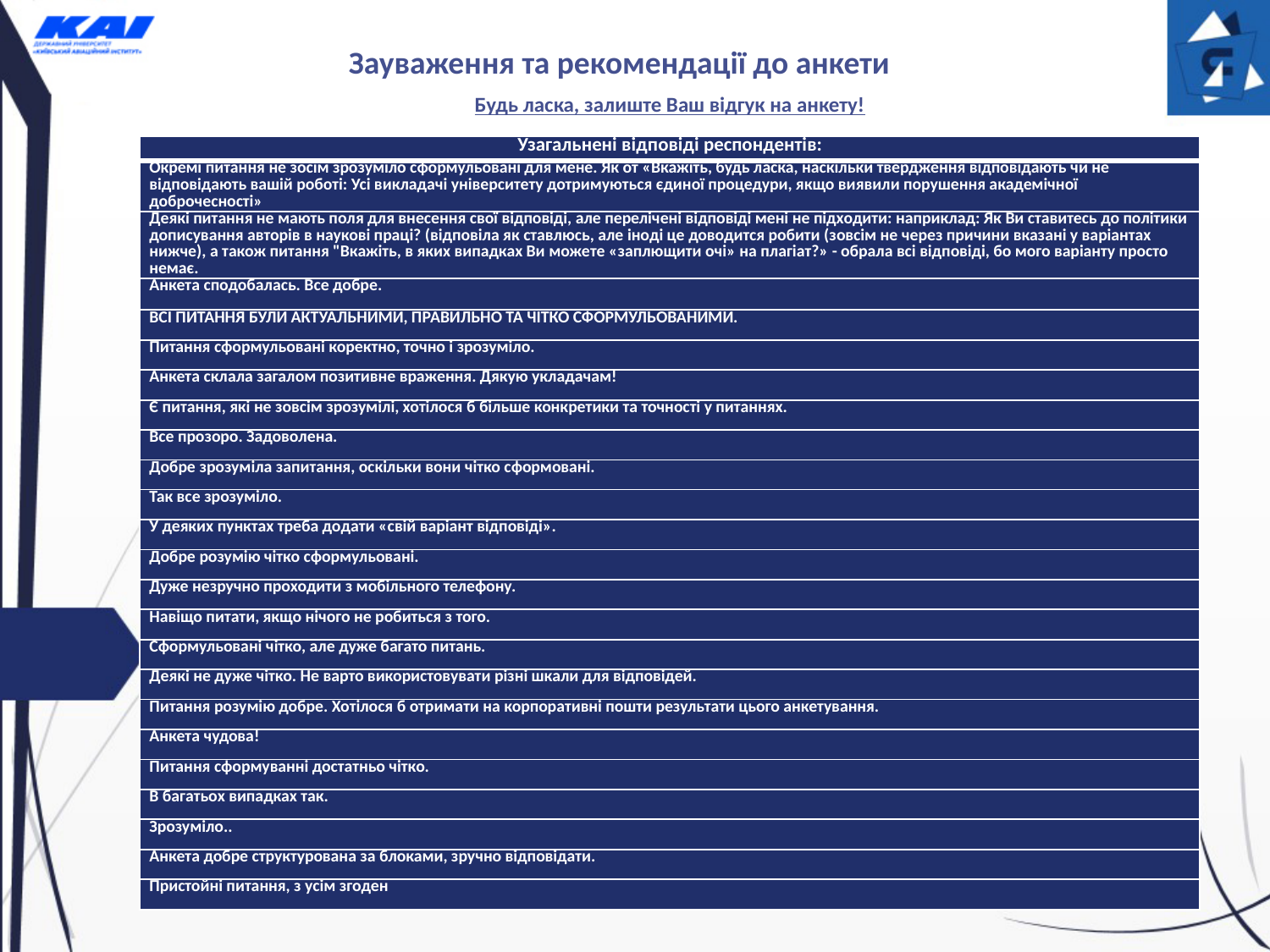

Зауваження та рекомендації до анкети
Будь ласка, залиште Ваш відгук на анкету!
| Узагальнені відповіді респондентів: |
| --- |
| Окремі питання не зосім зрозуміло сформульовані для мене. Як от «Вкажіть, будь ласка, наскільки твердження відповідають чи не відповідають вашій роботі: Усі викладачі університету дотримуються єдиної процедури, якщо виявили порушення академічної доброчесності» |
| Деякі питання не мають поля для внесення свої відповіді, але перелічені відповіді мені не підходити: наприклад: Як Ви ставитесь до політики дописування авторів в наукові праці? (відповіла як ставлюсь, але іноді це доводится робити (зовсім не через причини вказані у варіантах нижче), а також питання "Вкажіть, в яких випадках Ви можете «заплющити очі» на плагіат?» - обрала всі відповіді, бо мого варіанту просто немає. |
| Анкета сподобалась. Все добре. |
| ВСІ ПИТАННЯ БУЛИ АКТУАЛЬНИМИ, ПРАВИЛЬНО ТА ЧІТКО СФОРМУЛЬОВАНИМИ. |
| Питання сформульовані коректно, точно і зрозуміло. |
| Анкета склала загалом позитивне враження. Дякую укладачам! |
| Є питання, які не зовсім зрозумілі, хотілося б більше конкретики та точності у питаннях. |
| Все прозоро. Задоволена. |
| Добре зрозуміла запитання, оскільки вони чітко сформовані. |
| Так все зрозуміло. |
| У деяких пунктах треба додати «свій варіант відповіді». |
| Добре розумію чітко сформульовані. |
| Дуже незручно проходити з мобільного телефону. |
| Навіщо питати, якщо нічого не робиться з того. |
| Сформульовані чітко, але дуже багато питань. |
| Деякі не дуже чітко. Не варто використовувати різні шкали для відповідей. |
| Питання розумію добре. Хотілося б отримати на корпоративні пошти результати цього анкетування. |
| Анкета чудова! |
| Питання сформуванні достатньо чітко. |
| В багатьох випадках так. |
| Зрозуміло.. |
| Анкета добре структурована за блоками, зручно відповідати. |
| Пристойні питання, з усім згоден |